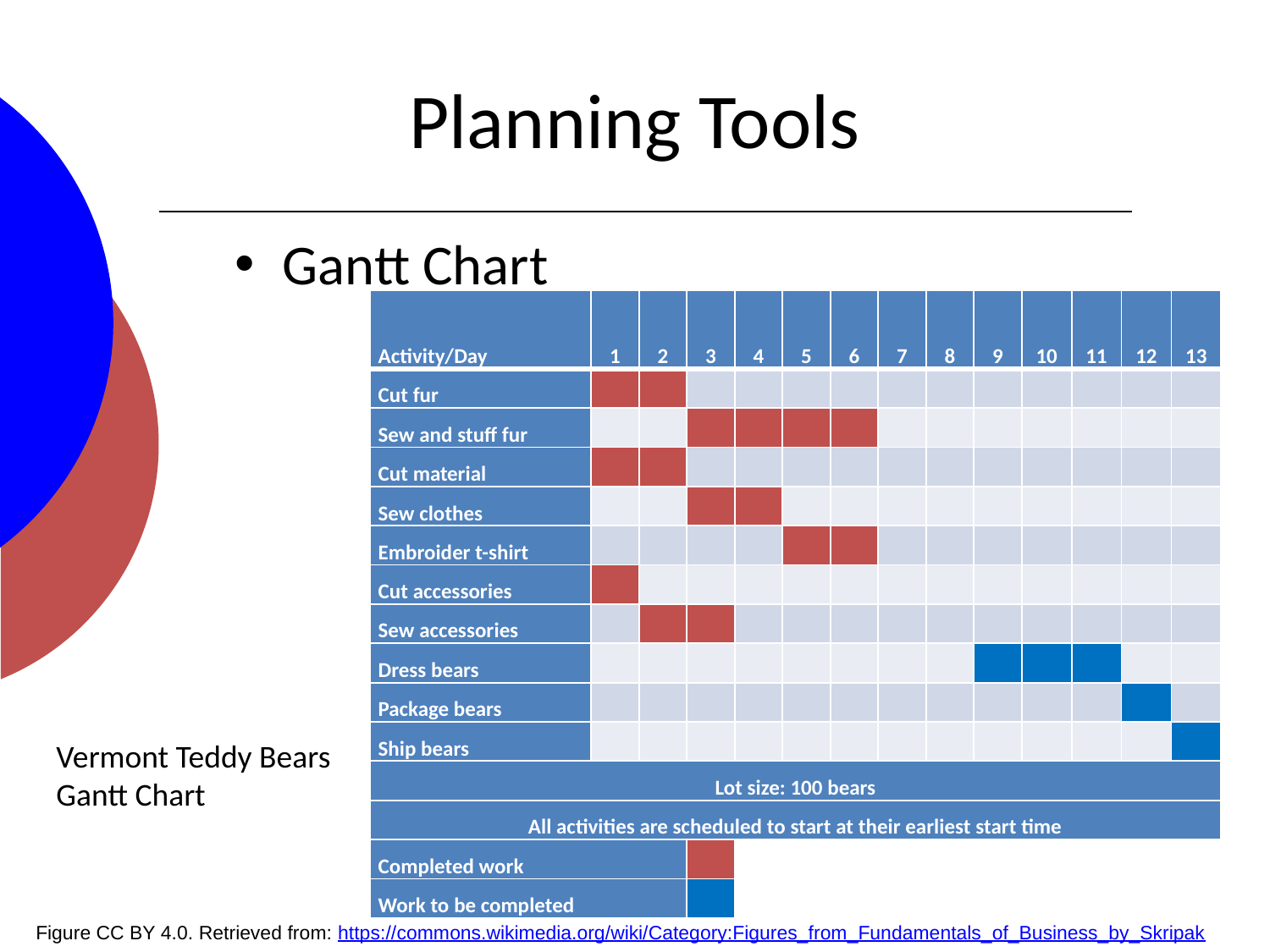

# Planning Tools
Gantt Chart

| Activity/Day | 1 | 2 | 3 | 4 | 5 | 6 | 7 | 8 | 9 | 10 | 11 | 12 | 13 |
| --- | --- | --- | --- | --- | --- | --- | --- | --- | --- | --- | --- | --- | --- |
| Cut fur |  |  |  |  |  |  |  |  |  |  |  |  |  |
| Sew and stuff fur |  |  |  |  |  |  |  |  |  |  |  |  |  |
| Cut material |  |  |  |  |  |  |  |  |  |  |  |  |  |
| Sew clothes |  |  |  |  |  |  |  |  |  |  |  |  |  |
| Embroider t-shirt |  |  |  |  |  |  |  |  |  |  |  |  |  |
| Cut accessories |  |  |  |  |  |  |  |  |  |  |  |  |  |
| Sew accessories |  |  |  |  |  |  |  |  |  |  |  |  |  |
| Dress bears |  |  |  |  |  |  |  |  |  |  |  |  |  |
| Package bears |  |  |  |  |  |  |  |  |  |  |  |  |  |
| Ship bears |  |  |  |  |  |  |  |  |  |  |  |  |  |
| Lot size: 100 bears |  |  |  |  |  |  |  |  |  |  |  |  |  |
| All activities are scheduled to start at their earliest start time |  |  |  |  |  |  |  |  |  |  |  |  |  |
| Completed work |  |  |  |  |  |  |  |  |  |  |  |  |  |
| Work to be completed |  |  |  |  |  |  |  |  |  |  |  |  |  |
Vermont Teddy Bears
Gantt Chart
Figure CC BY 4.0. Retrieved from: https://commons.wikimedia.org/wiki/Category:Figures_from_Fundamentals_of_Business_by_Skripak